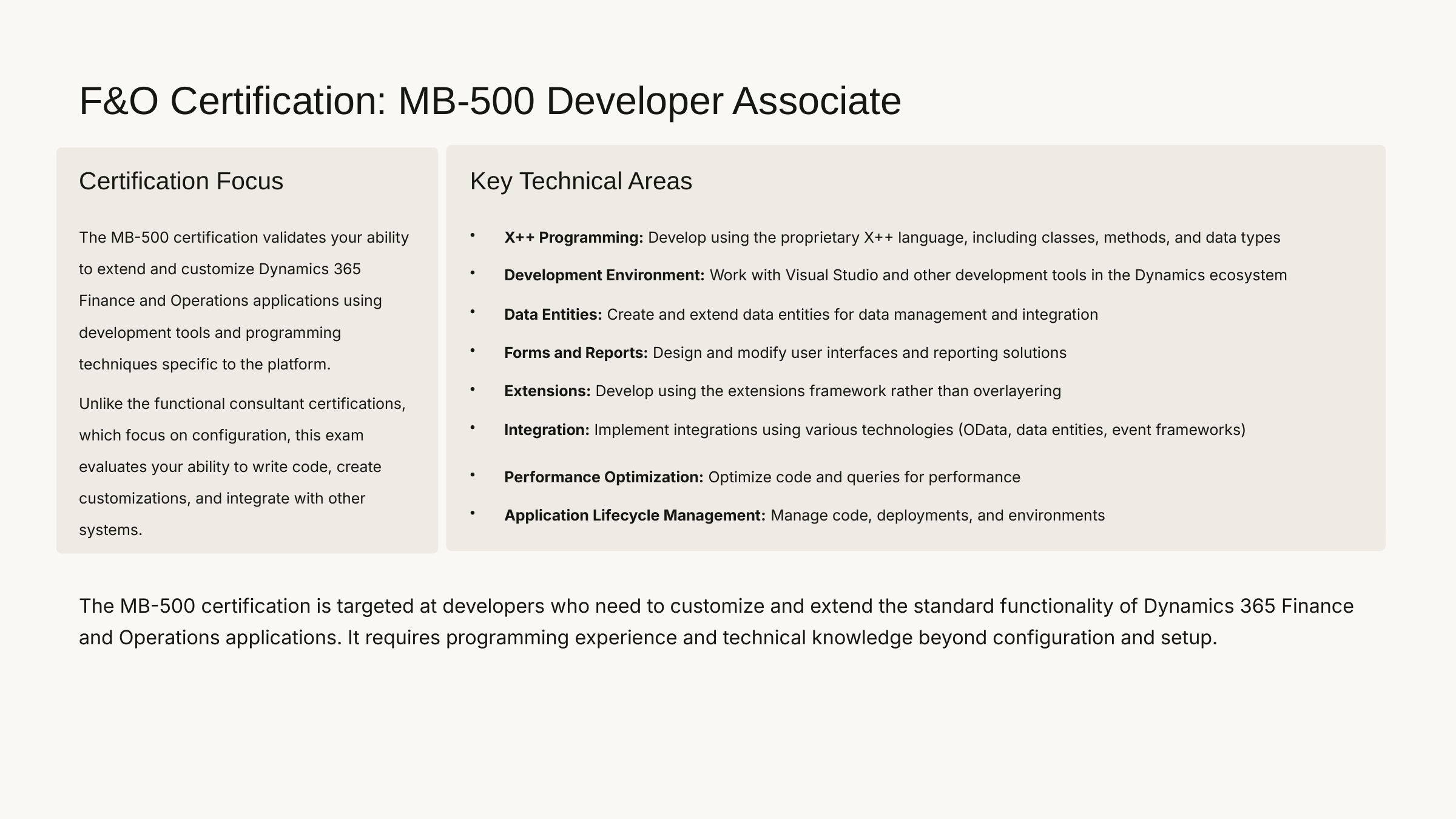

F&O Certification: MB-500 Developer Associate

Certification Focus
Key Technical Areas
The MB-500 certification validates your ability to extend and customize Dynamics 365 Finance and Operations applications using development tools and programming techniques specific to the platform.
X++ Programming: Develop using the proprietary X++ language, including classes, methods, and data types
Development Environment: Work with Visual Studio and other development tools in the Dynamics ecosystem
Data Entities: Create and extend data entities for data management and integration
Forms and Reports: Design and modify user interfaces and reporting solutions
Extensions: Develop using the extensions framework rather than overlayering
Unlike the functional consultant certifications, which focus on configuration, this exam evaluates your ability to write code, create customizations, and integrate with other systems.
Integration: Implement integrations using various technologies (OData, data entities, event frameworks)
Performance Optimization: Optimize code and queries for performance
Application Lifecycle Management: Manage code, deployments, and environments
The MB-500 certification is targeted at developers who need to customize and extend the standard functionality of Dynamics 365 Finance and Operations applications. It requires programming experience and technical knowledge beyond configuration and setup.